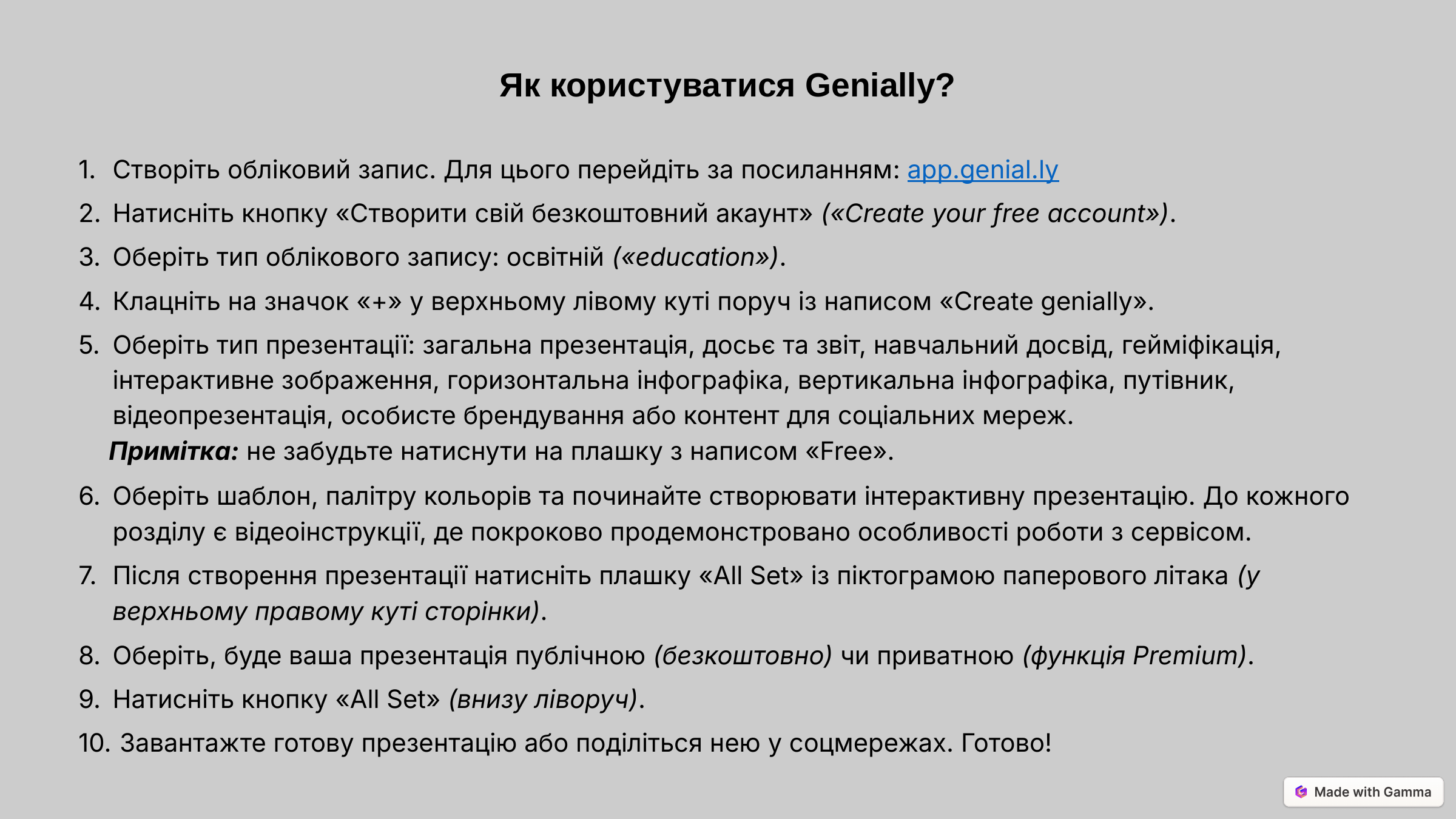

Як користуватися Genially?
Створіть обліковий запис. Для цього перейдіть за посиланням: app.genial.ly
Натисніть кнопку «Створити свій безкоштовний акаунт» («Create your free account»).

Оберіть тип облікового запису: освітній («education»).
Клацніть на значок «+» у верхньому лівому куті поруч із написом «Create genially».
Оберіть тип презентації: загальна презентація, досьє та звіт, навчальний досвід, гейміфікація, інтерактивне зображення, горизонтальна інфографіка, вертикальна інфографіка, путівник, відеопрезентація, особисте брендування або контент для соціальних мереж.
     Примітка: не забудьте натиснути на плашку з написом «Free».
Оберіть шаблон, палітру кольорів та починайте створювати інтерактивну презентацію. До кожного розділу є відеоінструкції, де покроково продемонстровано особливості роботи з сервісом.
Після створення презентації натисніть плашку «All Set» із піктограмою паперового літака (у верхньому правому куті сторінки).
Оберіть, буде ваша презентація публічною (безкоштовно) чи приватною (функція Premium).
Натисніть кнопку «All Set» (внизу ліворуч).
 Завантажте готову презентацію або поділіться нею у соцмережах. Готово!